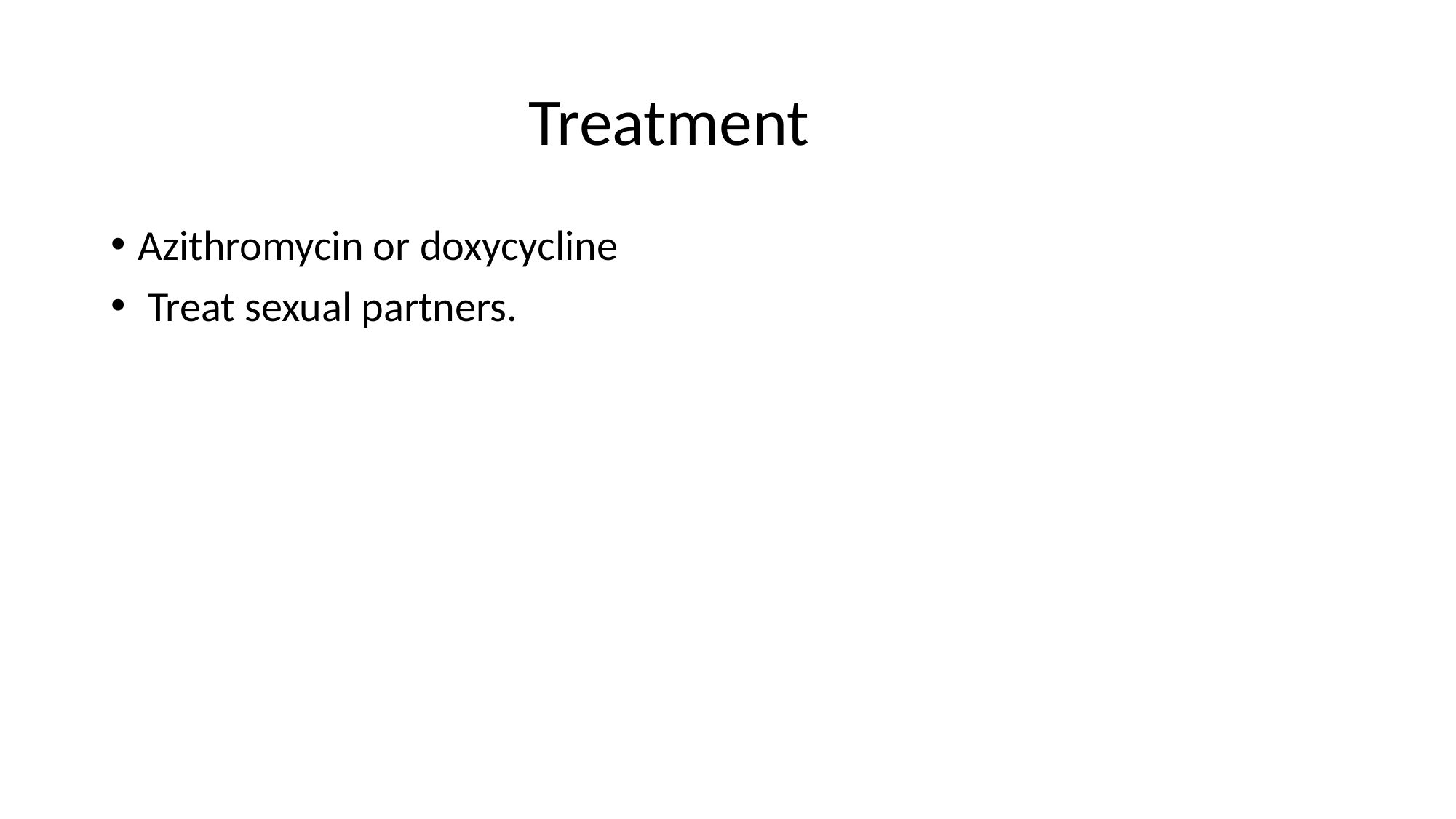

# Treatment
Azithromycin or doxycycline
 Treat sexual partners.